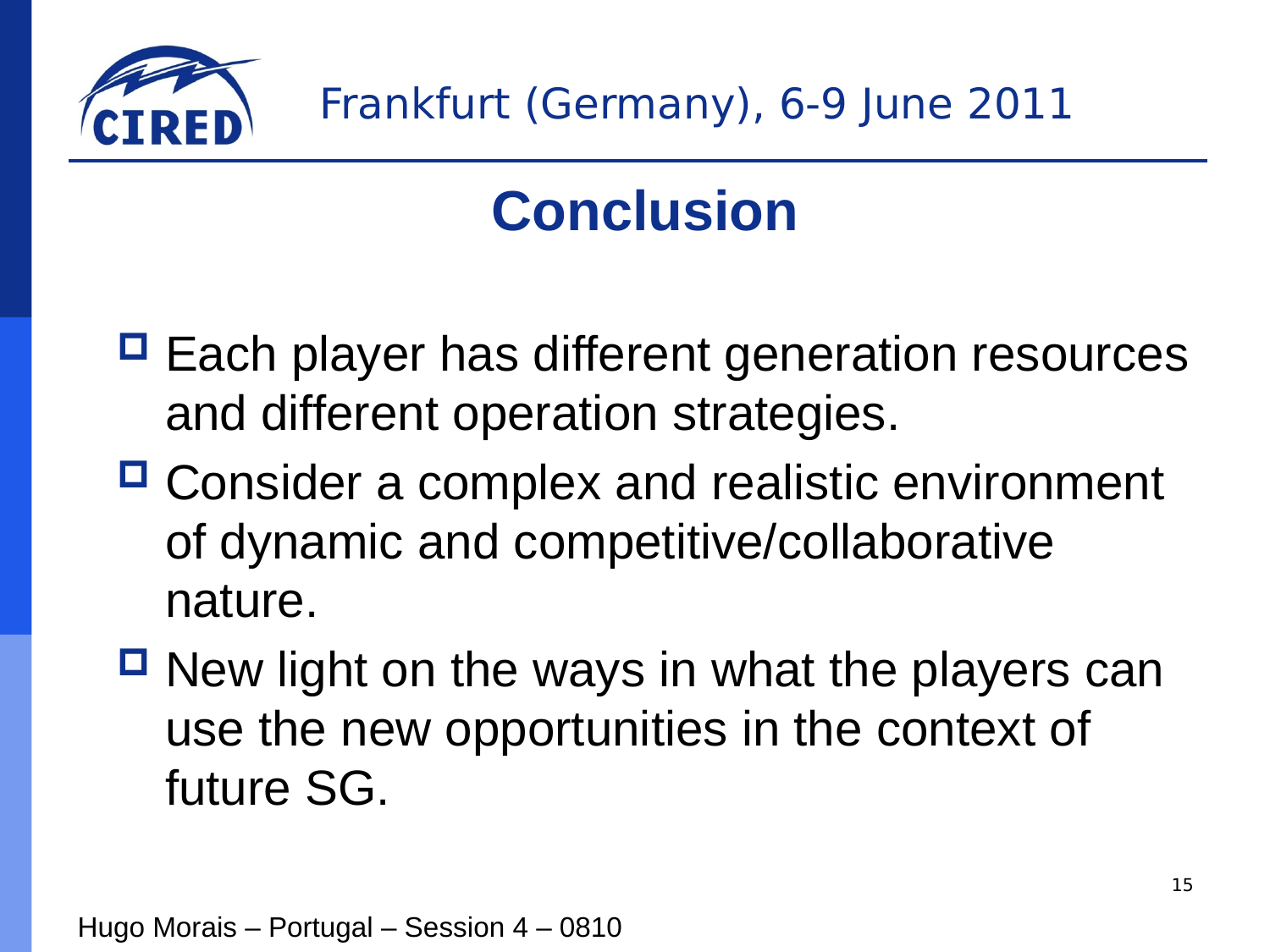

Conclusion

Each player has different generation resources and different operation strategies.
Consider a complex and realistic environment of dynamic and competitive/collaborative nature.
New light on the ways in what the players can use the new opportunities in the context of future SG.

15
Hugo Morais – Portugal – Session 4 – 0810